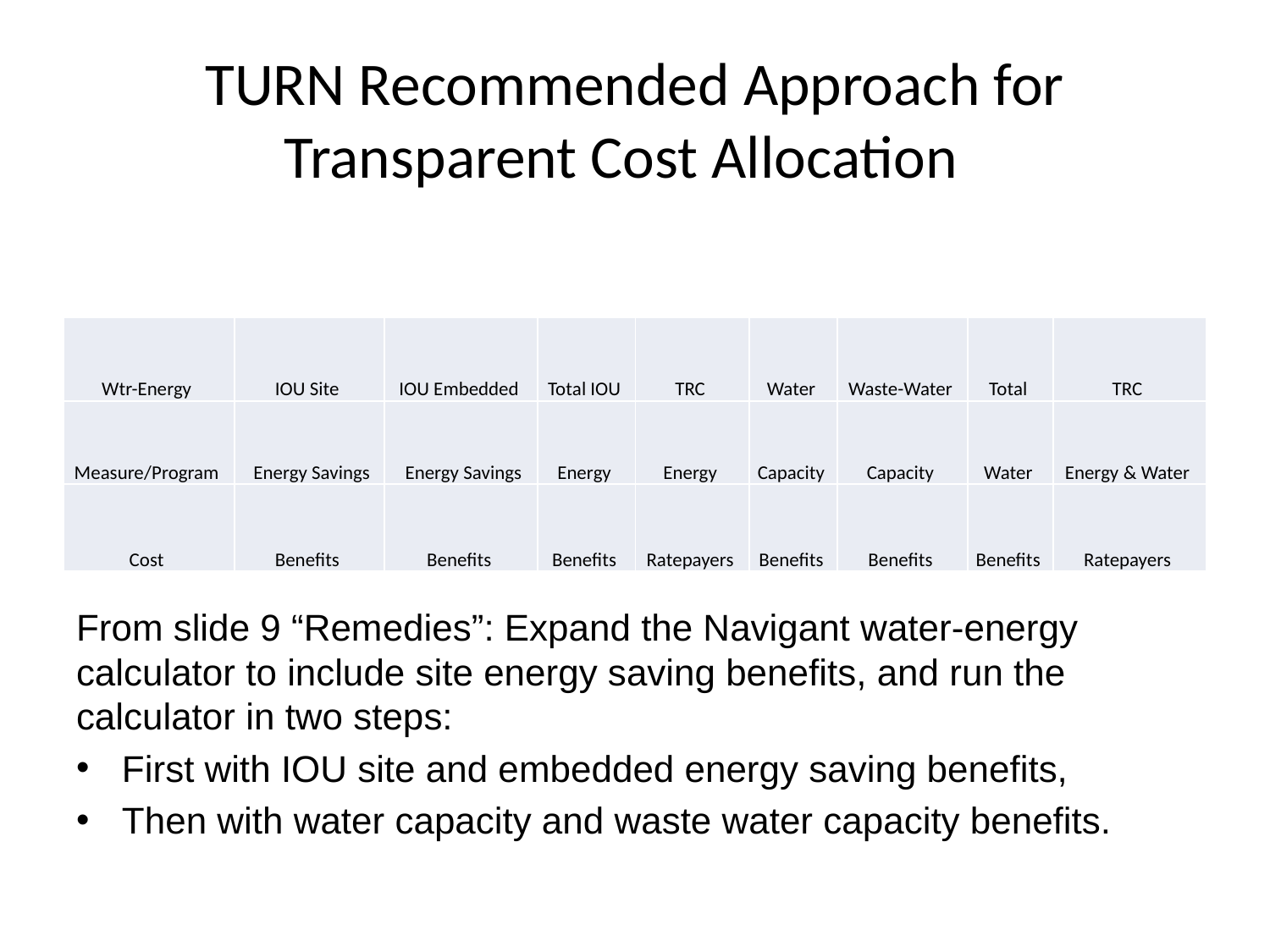

# TURN Recommended Approach for Transparent Cost Allocation

From slide 9 “Remedies”: Expand the Navigant water-energy calculator to include site energy saving benefits, and run the calculator in two steps:
First with IOU site and embedded energy saving benefits,
Then with water capacity and waste water capacity benefits.

| Wtr-Energy | IOU Site | IOU Embedded | Total IOU | TRC | Water | Waste-Water | Total | TRC |
| --- | --- | --- | --- | --- | --- | --- | --- | --- |
| Measure/Program | Energy Savings | Energy Savings | Energy | Energy | Capacity | Capacity | Water | Energy & Water |
| Cost | Benefits | Benefits | Benefits | Ratepayers | Benefits | Benefits | Benefits | Ratepayers |